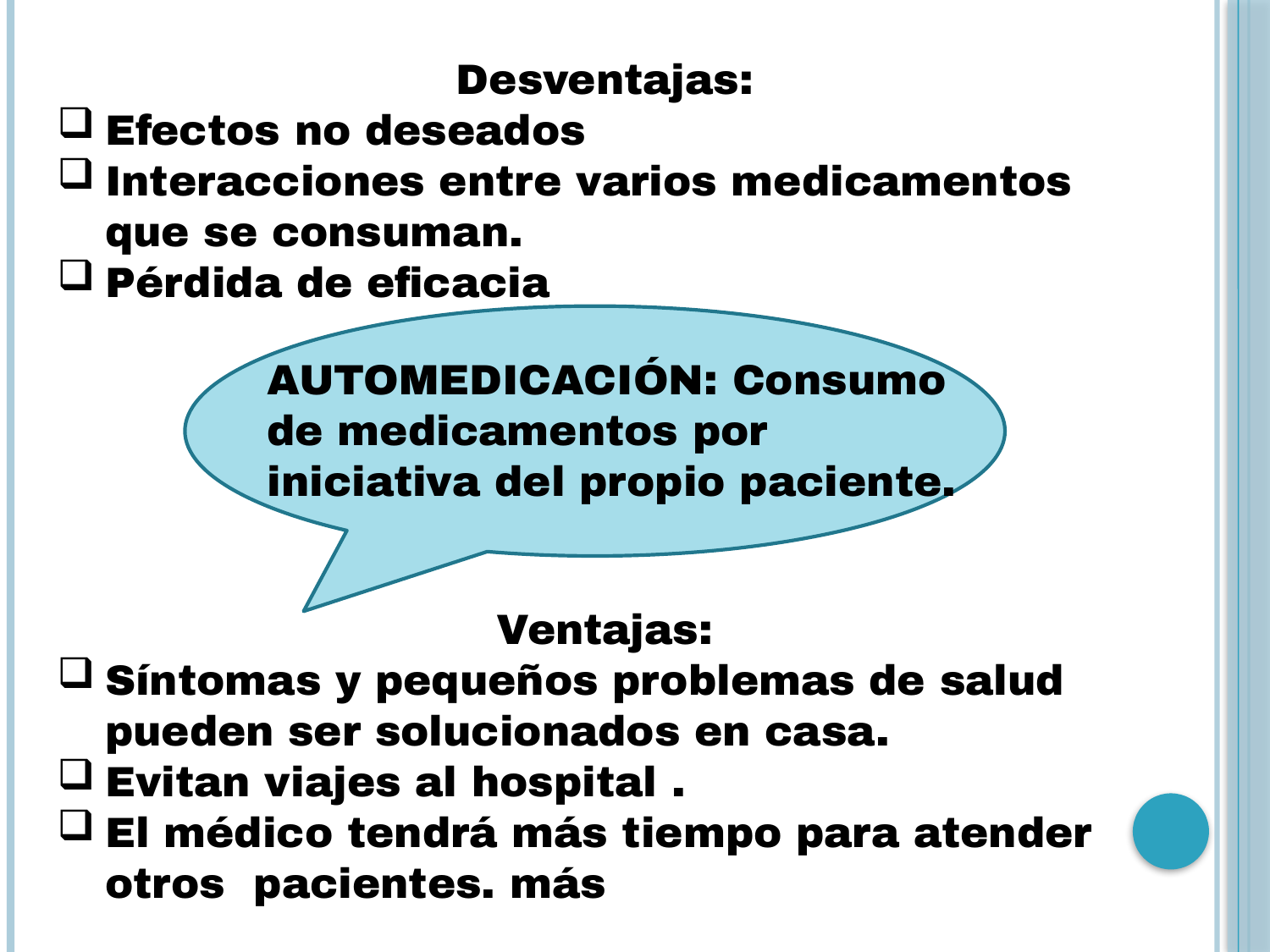

Desventajas:
Efectos no deseados
Interacciones entre varios medicamentos que se consuman.
Pérdida de eficacia

AUTOMEDICACIÓN: Consumo de medicamentos por iniciativa del propio paciente.
Ventajas:
Síntomas y pequeños problemas de salud pueden ser solucionados en casa.
Evitan viajes al hospital .
El médico tendrá más tiempo para atender otros  pacientes. más